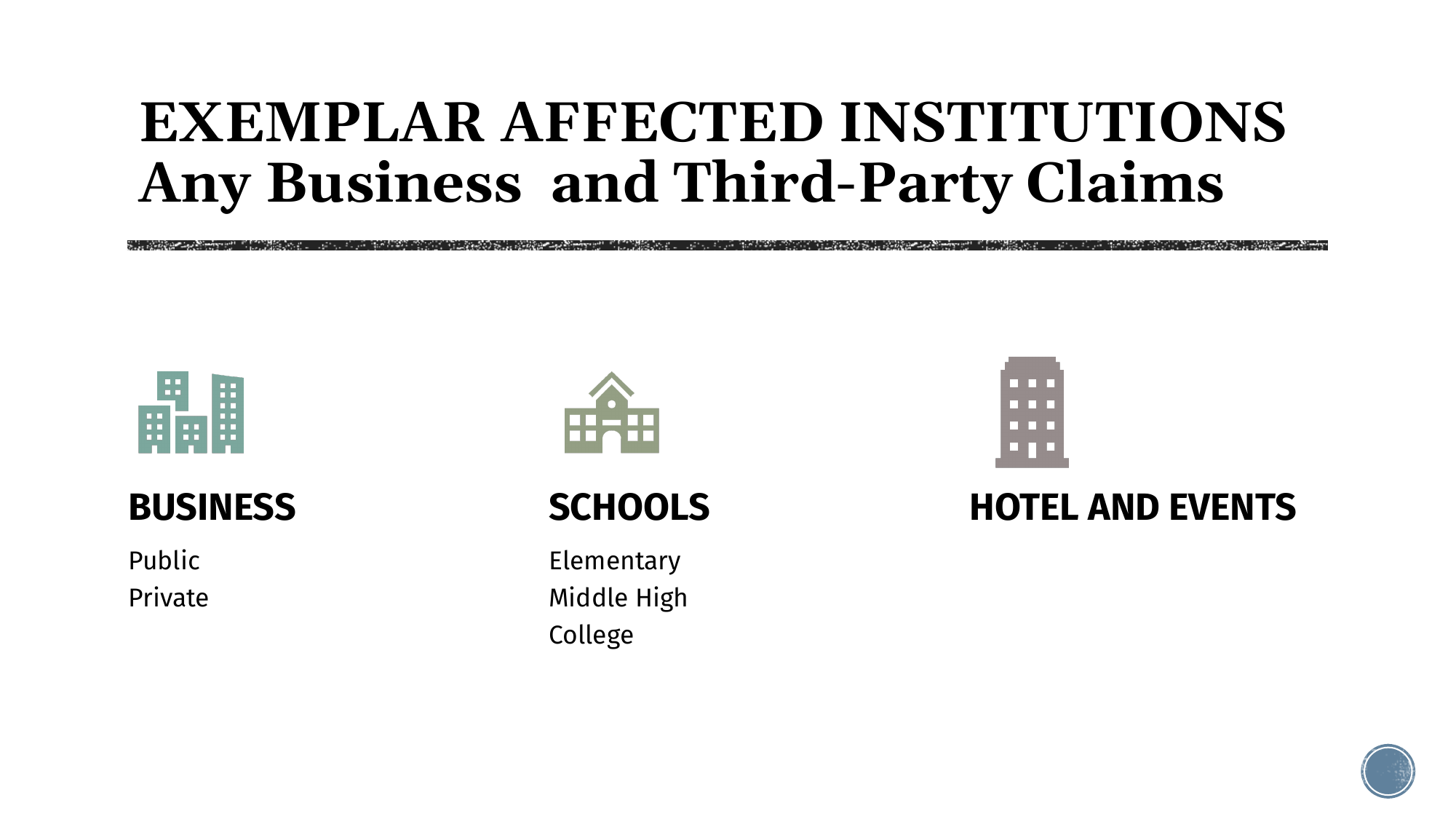

# EXEMPLAR AFFECTED INSTITUTIONS Any Business  and Third-Party Claims

BUSINESS
Public
Private
SCHOOLS
Elementary
Middle High
College
HOTEL AND EVENTS